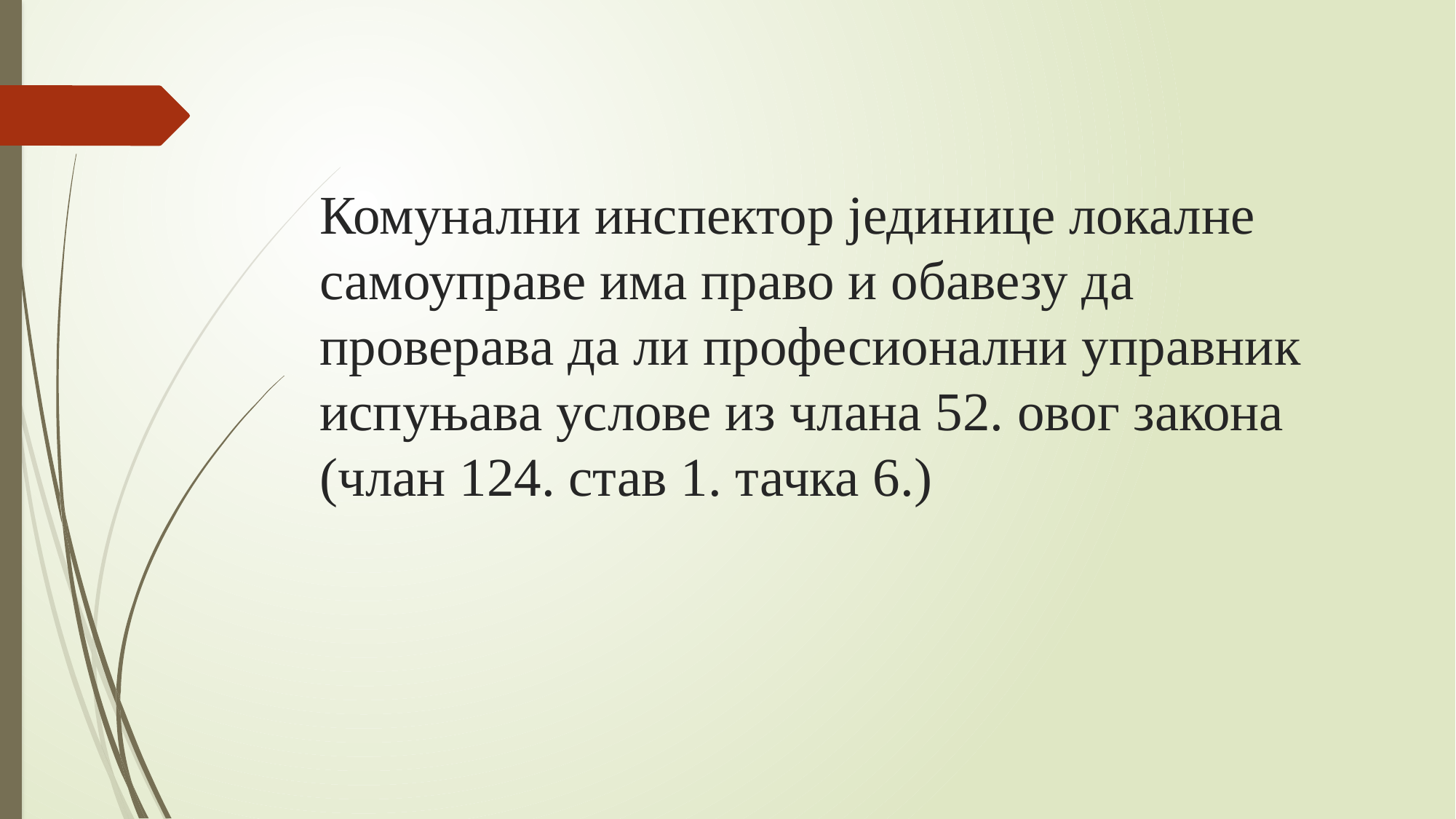

# Комунални инспектор јединице локалне самоуправе има право и обавезу да проверава да ли професионални управник испуњава услове из члана 52. овог закона (члан 124. став 1. тачка 6.)